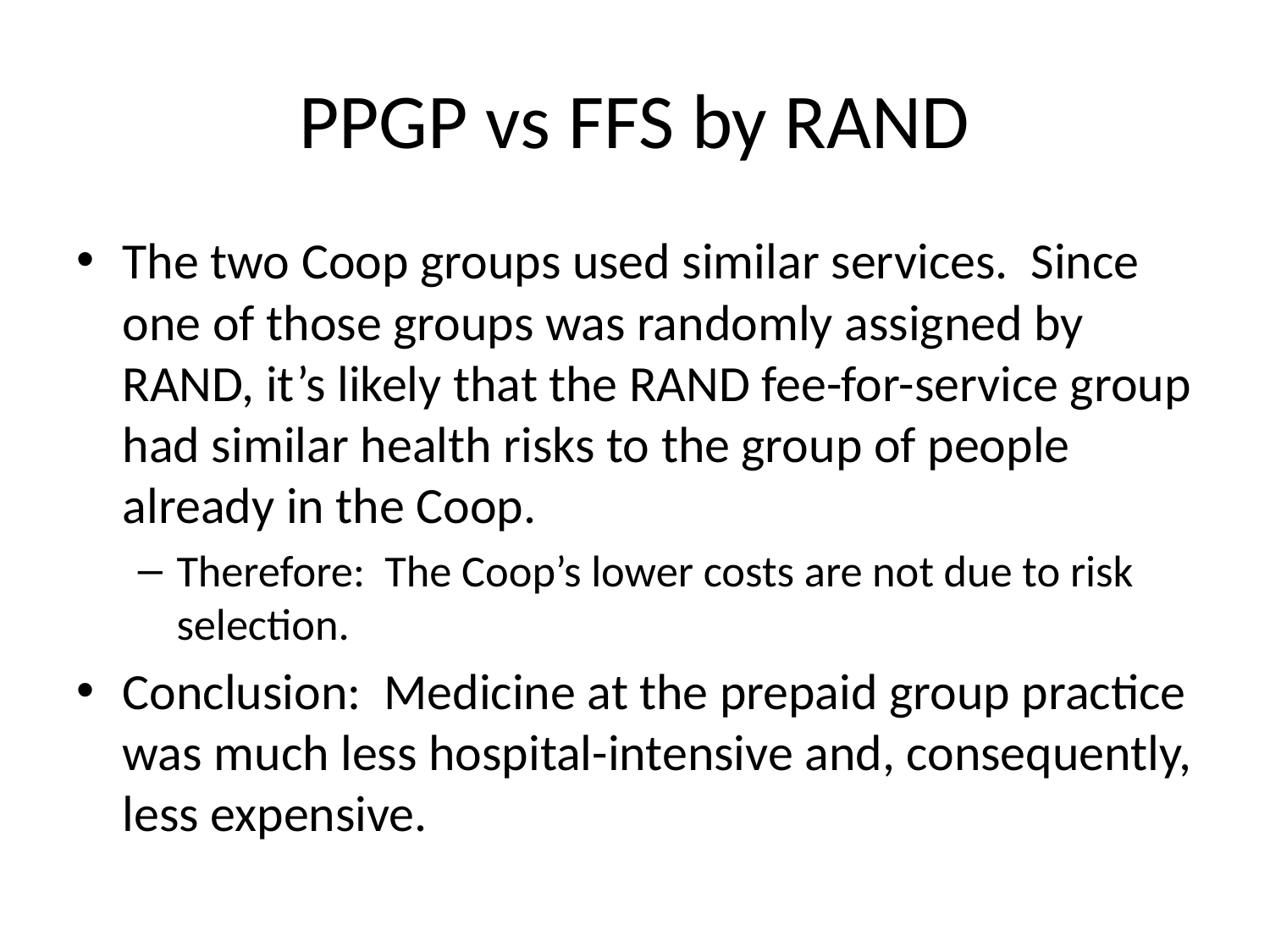

# PPGP vs FFS by RAND
The two Coop groups used similar services.  Since one of those groups was randomly assigned by RAND, it’s likely that the RAND fee-for-service group had similar health risks to the group of people already in the Coop.
Therefore:  The Coop’s lower costs are not due to risk selection.
Conclusion:  Medicine at the prepaid group practice was much less hospital-intensive and, consequently, less expensive.